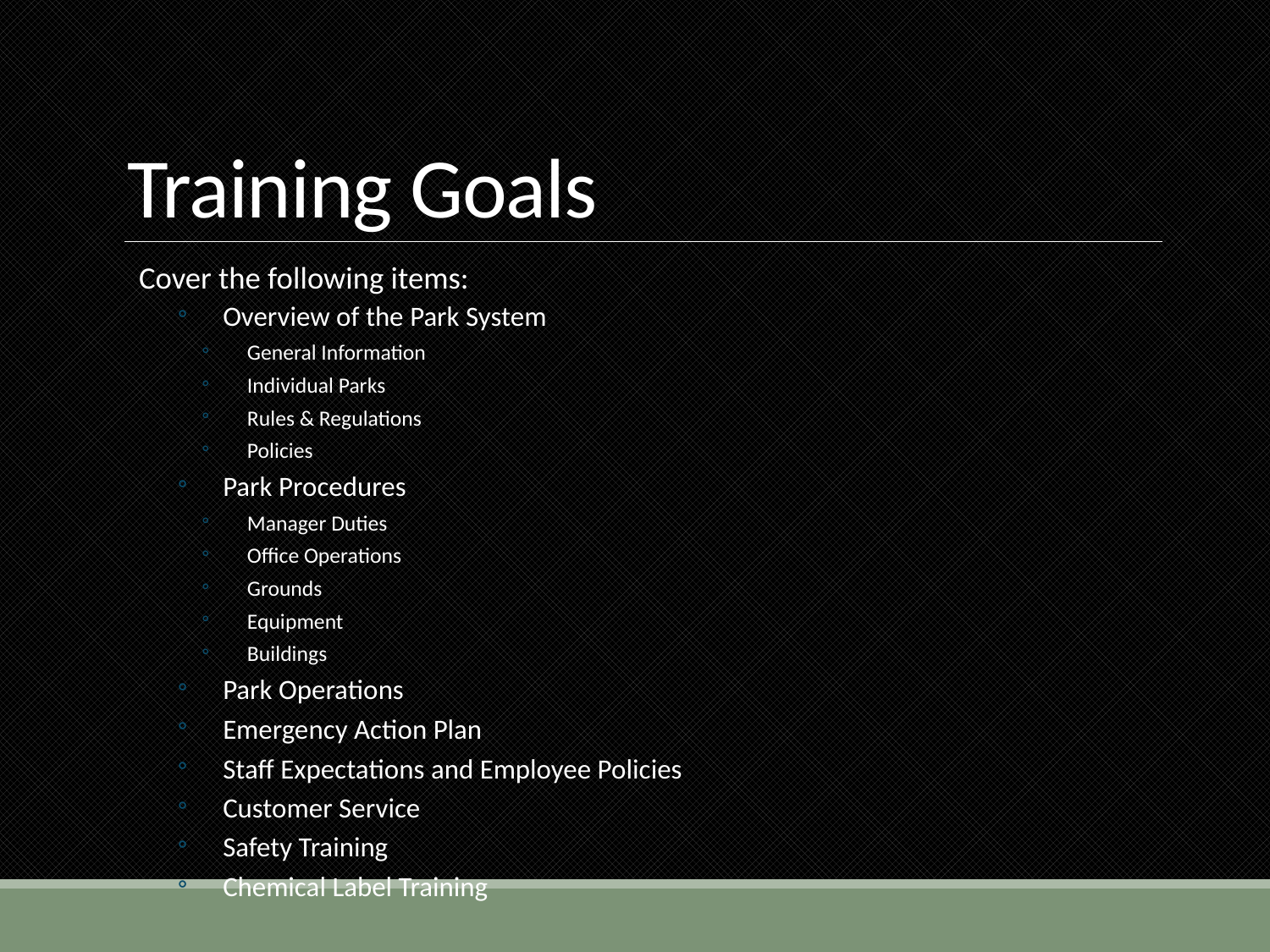

# Training Goals
Cover the following items:
Overview of the Park System
General Information
Individual Parks
Rules & Regulations
Policies
Park Procedures
Manager Duties
Office Operations
Grounds
Equipment
Buildings
Park Operations
Emergency Action Plan
Staff Expectations and Employee Policies
Customer Service
Safety Training
Chemical Label Training